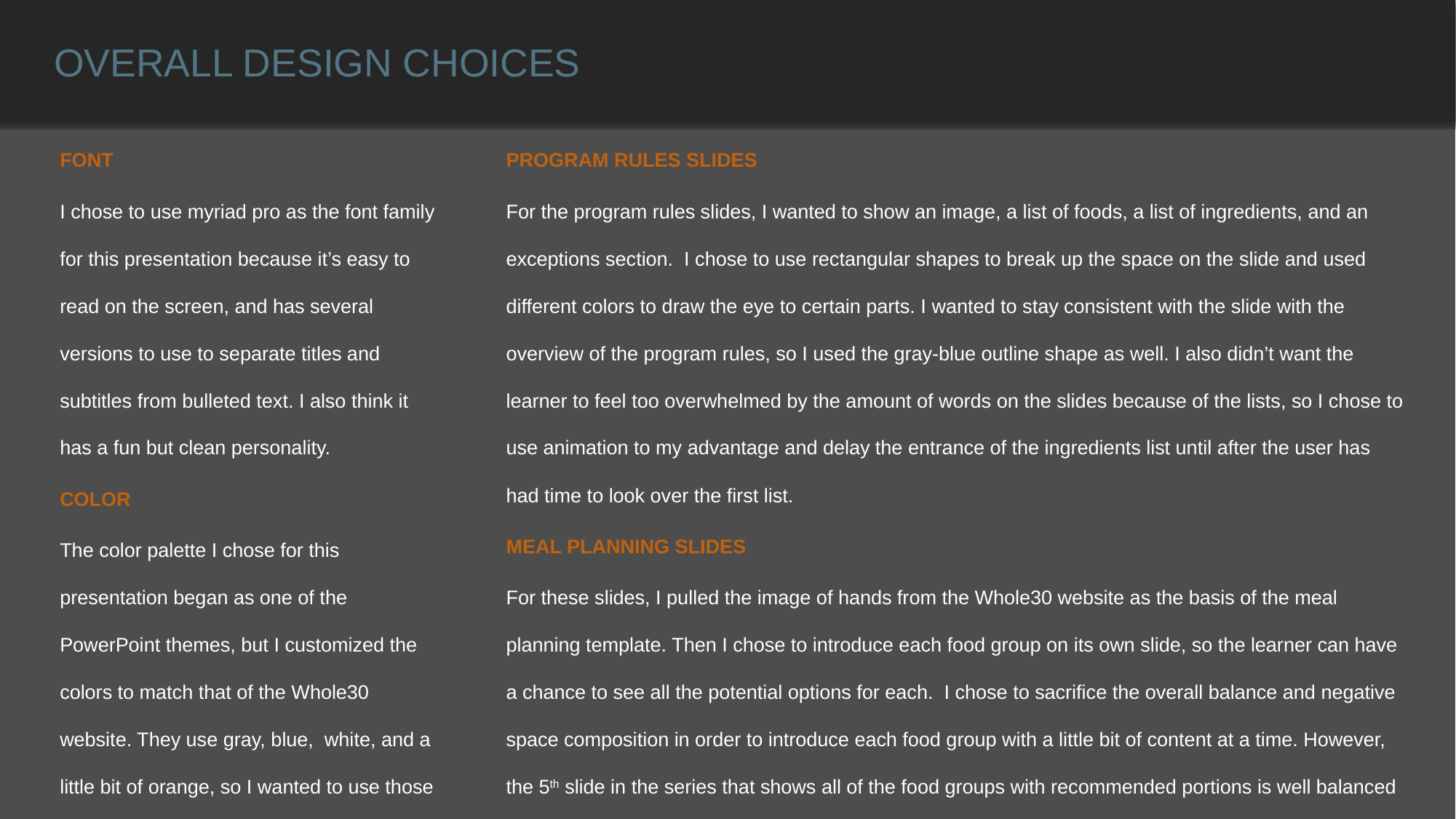

# Overall design choices
PROGRAM RULES SLIDES
For the program rules slides, I wanted to show an image, a list of foods, a list of ingredients, and an exceptions section.  I chose to use rectangular shapes to break up the space on the slide and used different colors to draw the eye to certain parts. I wanted to stay consistent with the slide with the overview of the program rules, so I used the gray-blue outline shape as well. I also didn’t want the learner to feel too overwhelmed by the amount of words on the slides because of the lists, so I chose to use animation to my advantage and delay the entrance of the ingredients list until after the user has had time to look over the first list.
MEAL PLANNING SLIDES
For these slides, I pulled the image of hands from the Whole30 website as the basis of the meal planning template. Then I chose to introduce each food group on its own slide, so the learner can have a chance to see all the potential options for each.  I chose to sacrifice the overall balance and negative space composition in order to introduce each food group with a little bit of content at a time. However, the 5th slide in the series that shows all of the food groups with recommended portions is well balanced and functions as a useful infographic, especially since the viewers were already able to focus on each group at a time.
FONT
I chose to use myriad pro as the font family for this presentation because it’s easy to read on the screen, and has several versions to use to separate titles and subtitles from bulleted text. I also think it has a fun but clean personality.
COLOR
The color palette I chose for this presentation began as one of the PowerPoint themes, but I customized the colors to match that of the Whole30 website. They use gray, blue,  white, and a little bit of orange, so I wanted to use those in the presentation for consistency when I included the Whole30 logo.